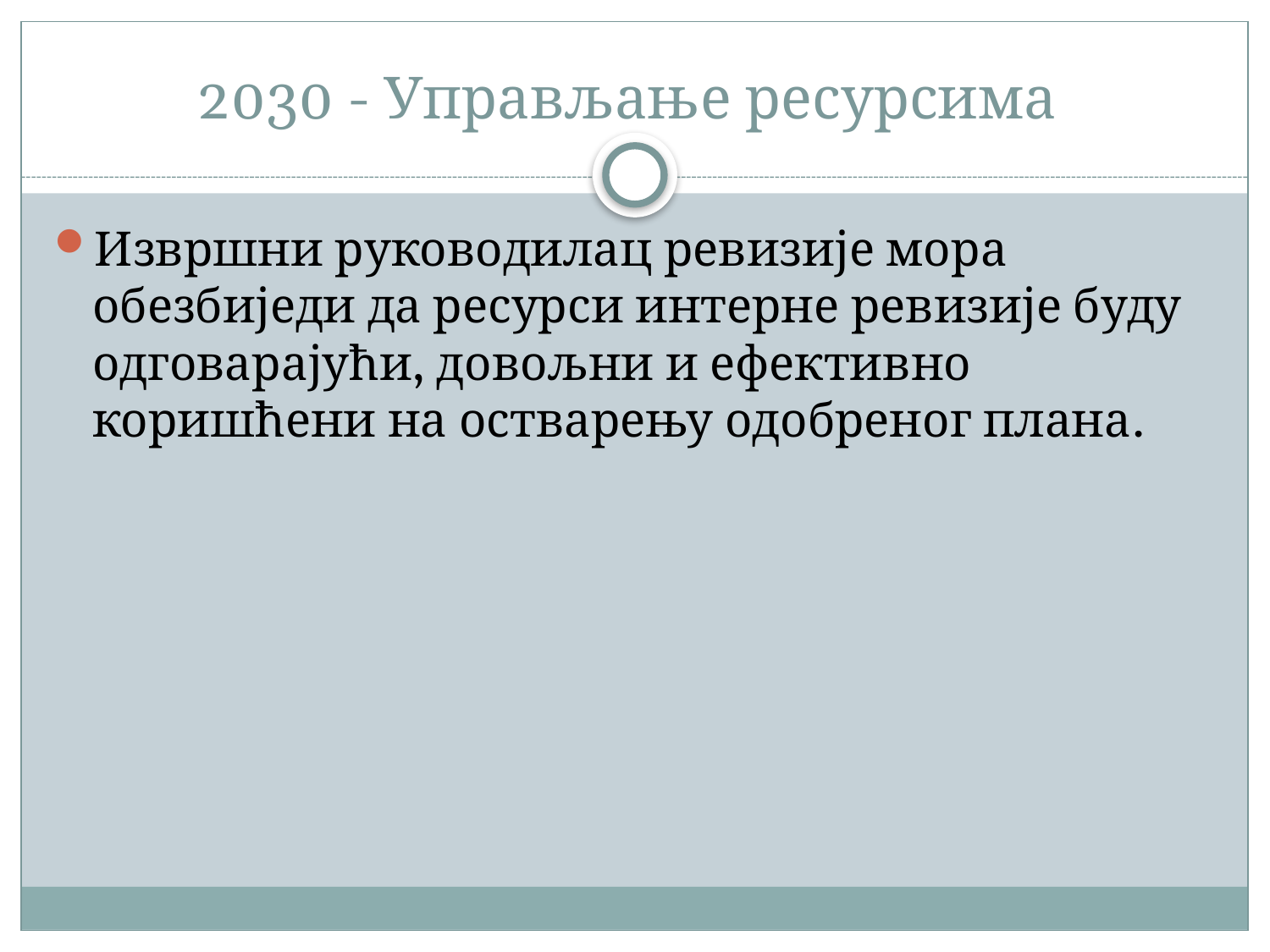

# 2030 - Управљање ресурсима
Извршни руководилац ревизије мора обезбиједи да ресурси интерне ревизије буду одговарајући, довољни и ефективно коришћени на остварењу одобреног плана.